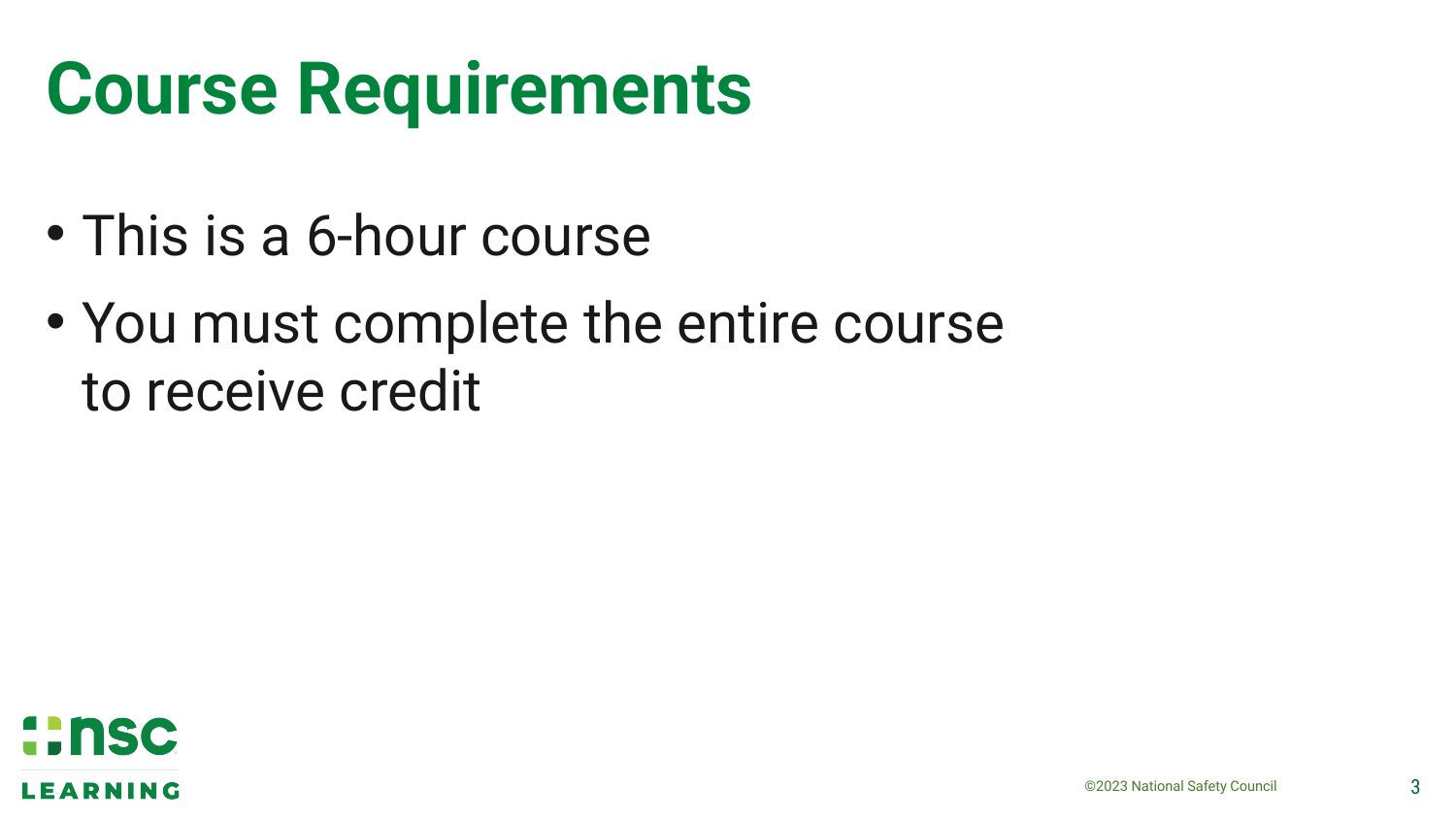

# Course Requirements
This is a 6-hour course
You must complete the entire course to receive credit